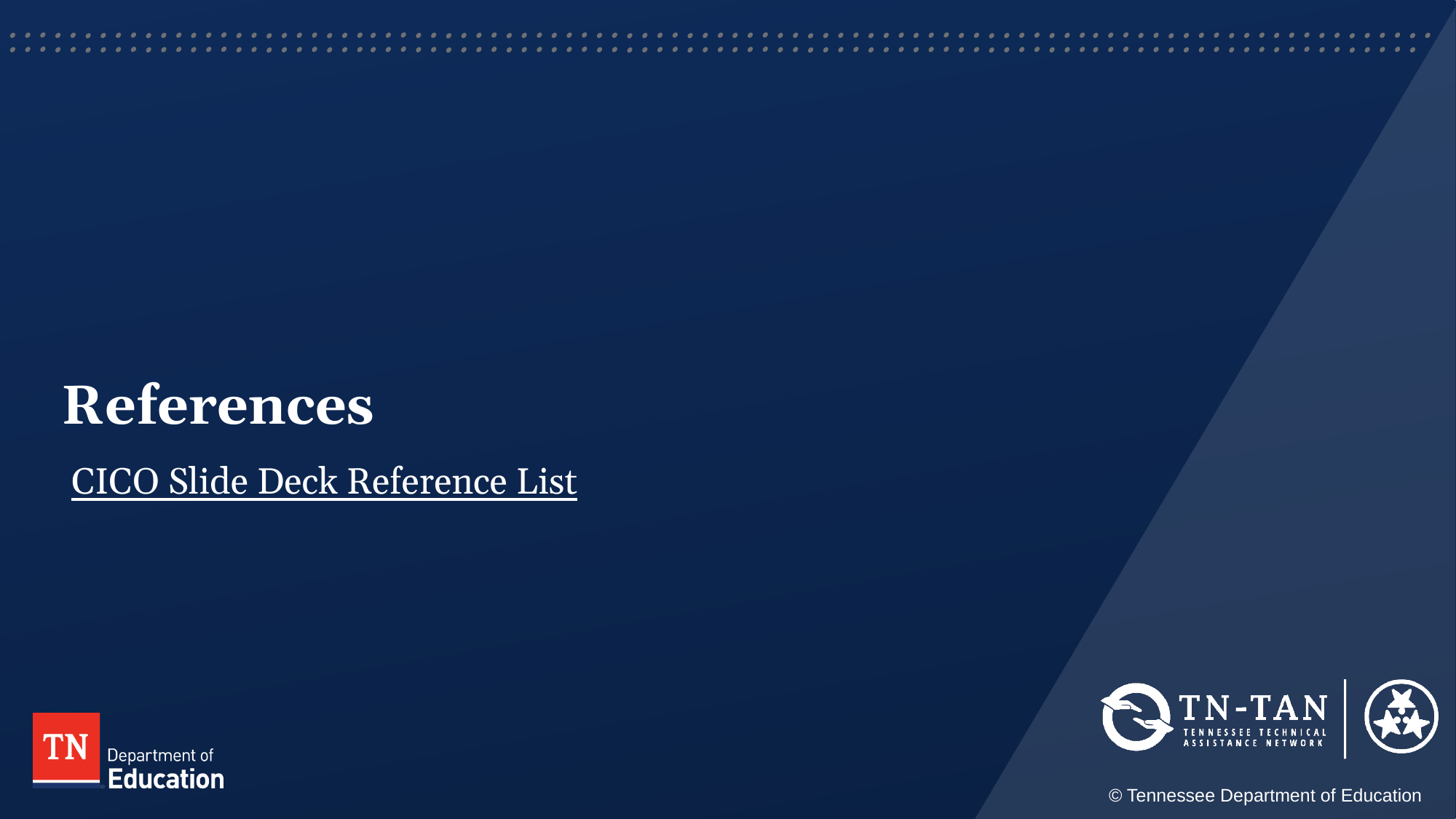

# References
CICO Slide Deck Reference List
© Tennessee Department of Education